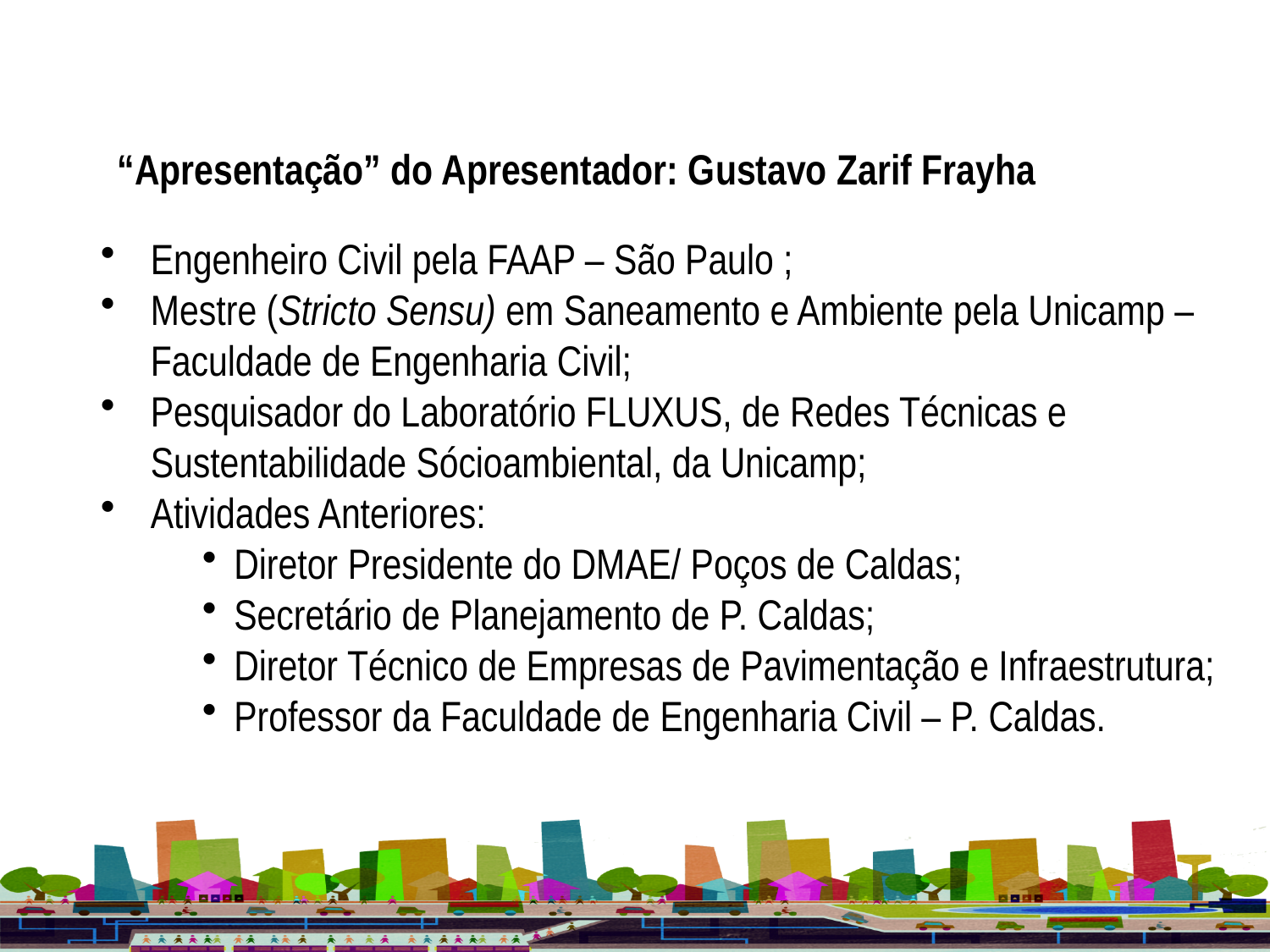

“Apresentação” do Apresentador: Gustavo Zarif Frayha
Engenheiro Civil pela FAAP – São Paulo ;
Mestre (Stricto Sensu) em Saneamento e Ambiente pela Unicamp – Faculdade de Engenharia Civil;
Pesquisador do Laboratório FLUXUS, de Redes Técnicas e Sustentabilidade Sócioambiental, da Unicamp;
Atividades Anteriores:
Diretor Presidente do DMAE/ Poços de Caldas;
Secretário de Planejamento de P. Caldas;
Diretor Técnico de Empresas de Pavimentação e Infraestrutura;
Professor da Faculdade de Engenharia Civil – P. Caldas.